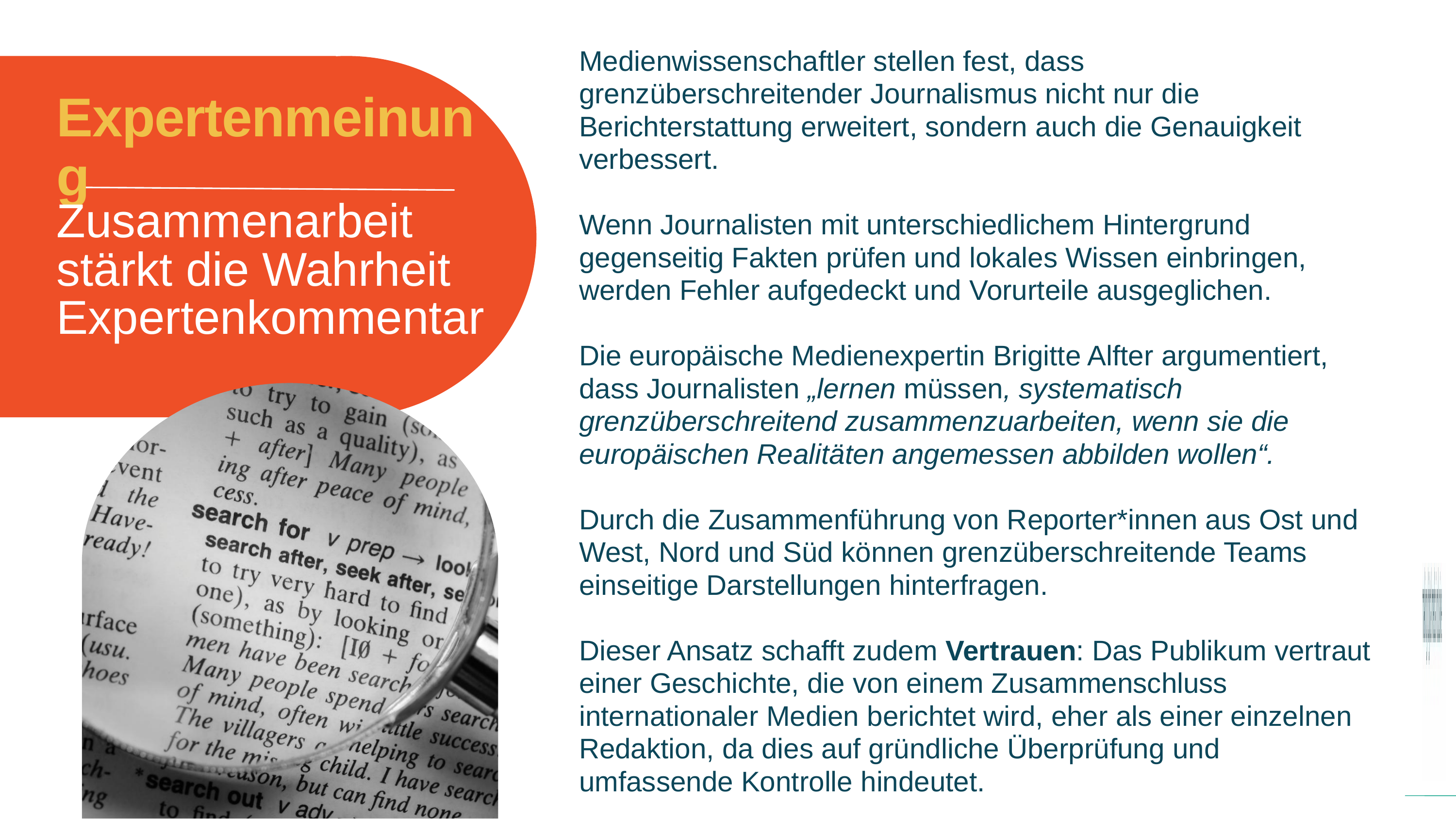

Medienwissenschaftler stellen fest, dass grenzüberschreitender Journalismus nicht nur die Berichterstattung erweitert, sondern auch die Genauigkeit verbessert.

Wenn Journalisten mit unterschiedlichem Hintergrund gegenseitig Fakten prüfen und lokales Wissen einbringen, werden Fehler aufgedeckt und Vorurteile ausgeglichen.

Die europäische Medienexpertin Brigitte Alfter argumentiert, dass Journalisten „lernen müssen, systematisch grenzüberschreitend zusammenzuarbeiten, wenn sie die europäischen Realitäten angemessen abbilden wollen“.

Durch die Zusammenführung von Reporter*innen aus Ost und West, Nord und Süd können grenzüberschreitende Teams einseitige Darstellungen hinterfragen.

Dieser Ansatz schafft zudem Vertrauen: Das Publikum vertraut einer Geschichte, die von einem Zusammenschluss internationaler Medien berichtet wird, eher als einer einzelnen Redaktion, da dies auf gründliche Überprüfung und umfassende Kontrolle hindeutet.

(QUELLE: ​ (sobrief.com).

Expertenmeinung

Zusammenarbeit stärkt die Wahrheit Expertenkommentar